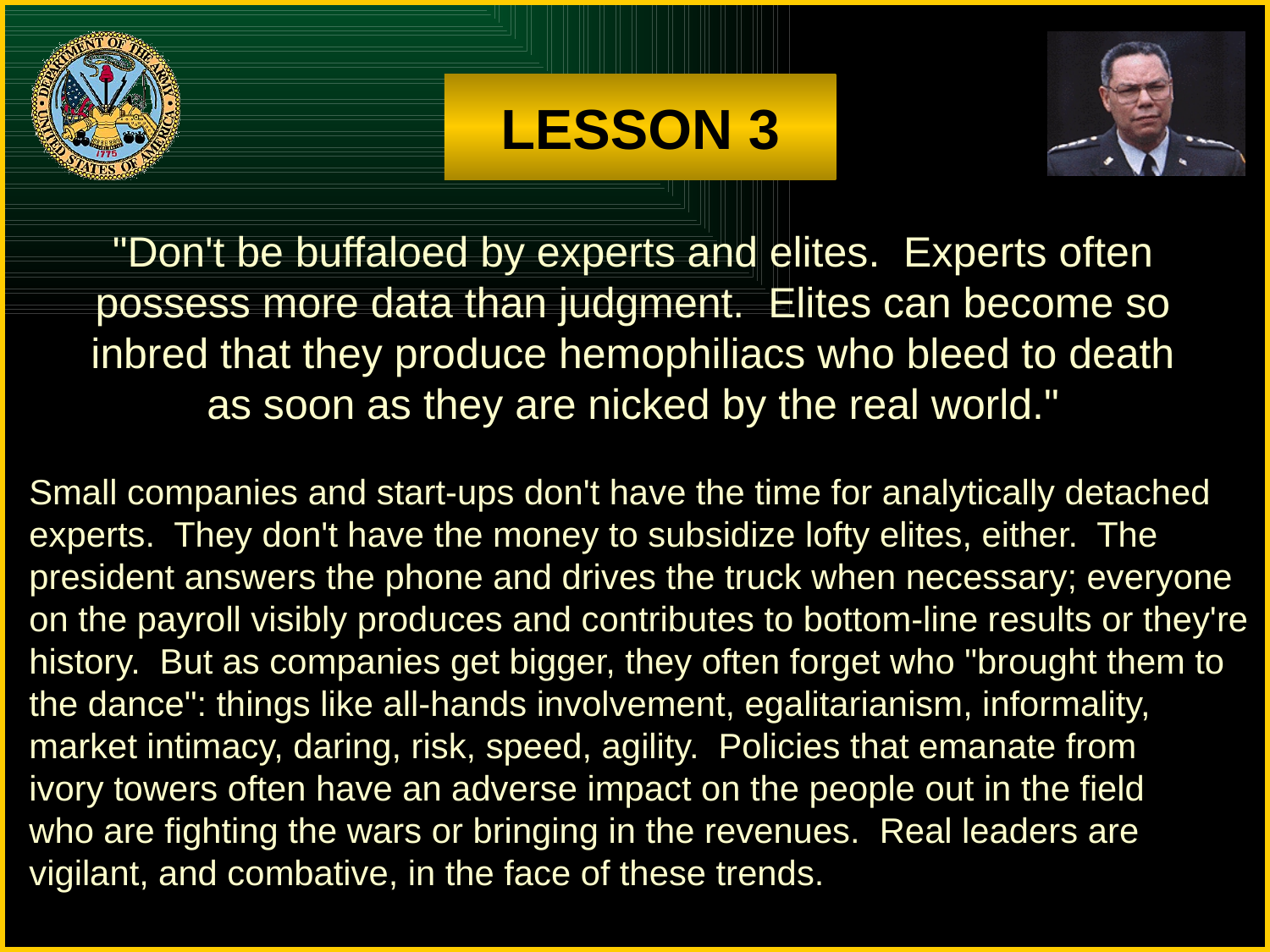

LESSON 3
"Don't be buffaloed by experts and elites.  Experts often
possess more data than judgment.  Elites can become so
inbred that they produce hemophiliacs who bleed to death
as soon as they are nicked by the real world."
Small companies and start-ups don't have the time for analytically detached
experts.  They don't have the money to subsidize lofty elites, either.  The
president answers the phone and drives the truck when necessary; everyone
on the payroll visibly produces and contributes to bottom-line results or they're
history.  But as companies get bigger, they often forget who "brought them to
the dance": things like all-hands involvement, egalitarianism, informality,
market intimacy, daring, risk, speed, agility.  Policies that emanate from
ivory towers often have an adverse impact on the people out in the field
who are fighting the wars or bringing in the revenues.  Real leaders are
vigilant, and combative, in the face of these trends.